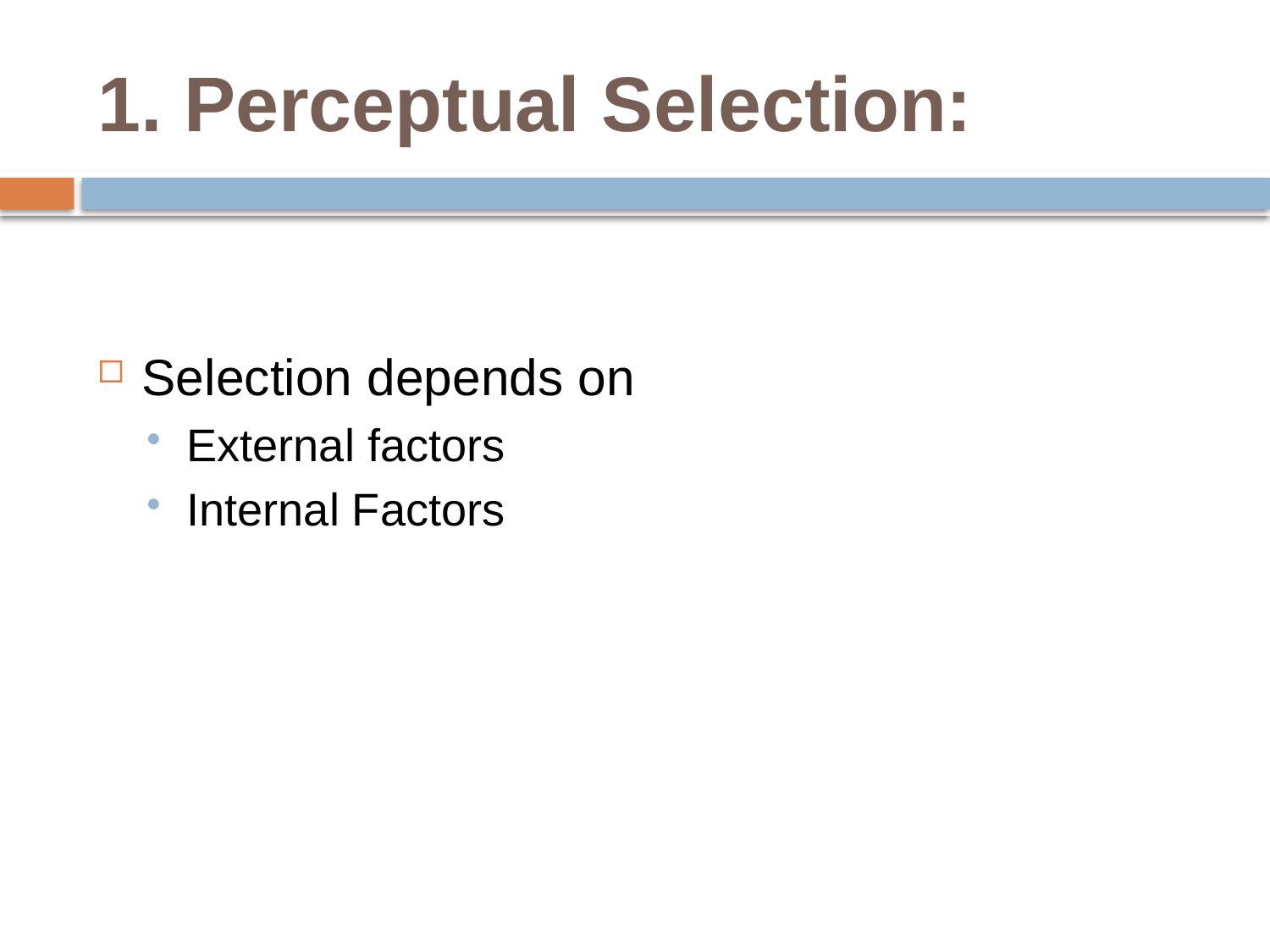

# 1. Perceptual Selection:
Selection depends on
External factors
Internal Factors